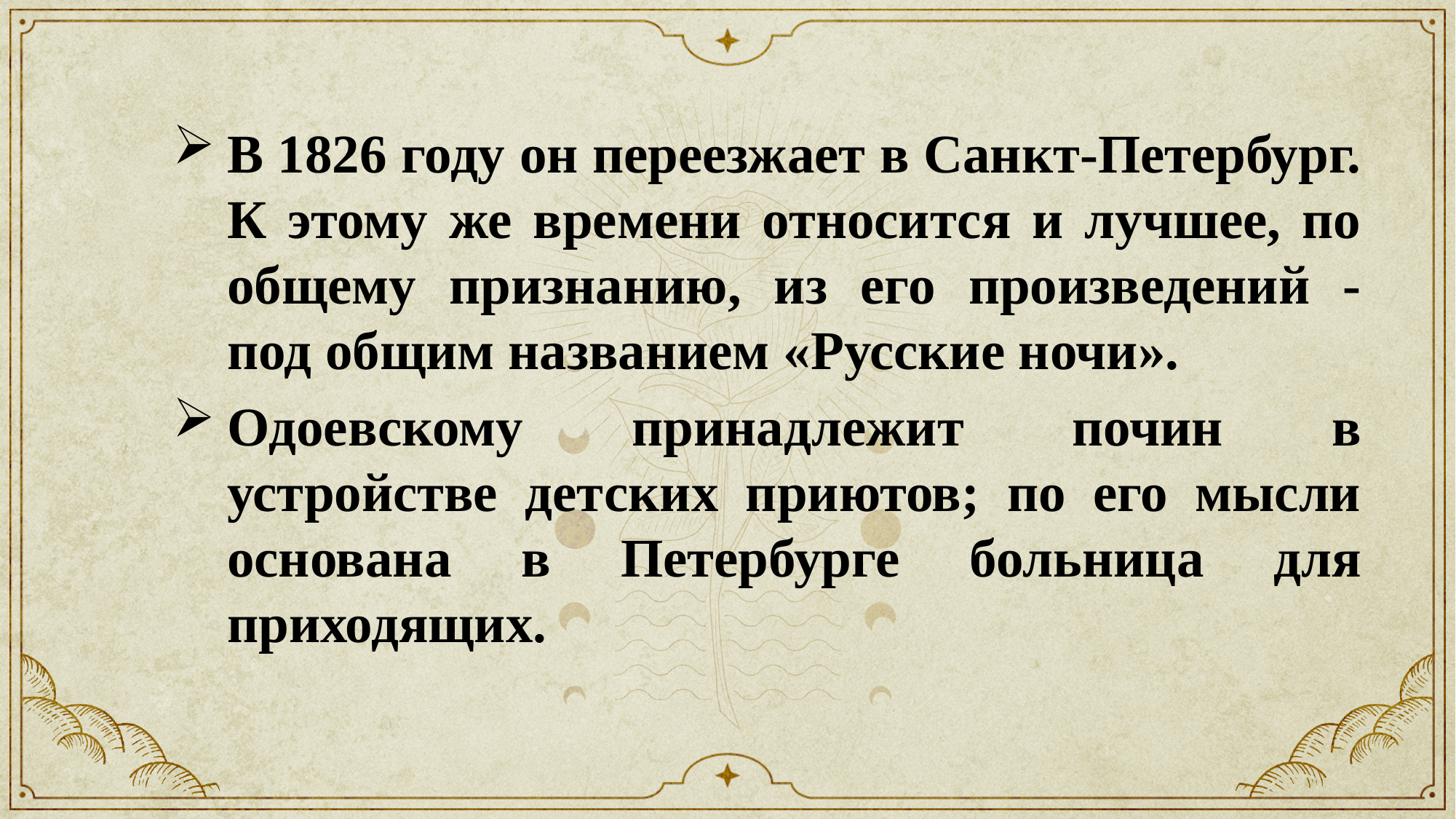

В 1826 году он переезжает в Санкт-Петербург. К этому же времени относится и лучшее, по общему признанию, из его произведений - под общим названием «Русские ночи».
Одоевскому принадлежит почин в устройстве детских приютов; по его мысли основана в Петербурге больница для приходящих.